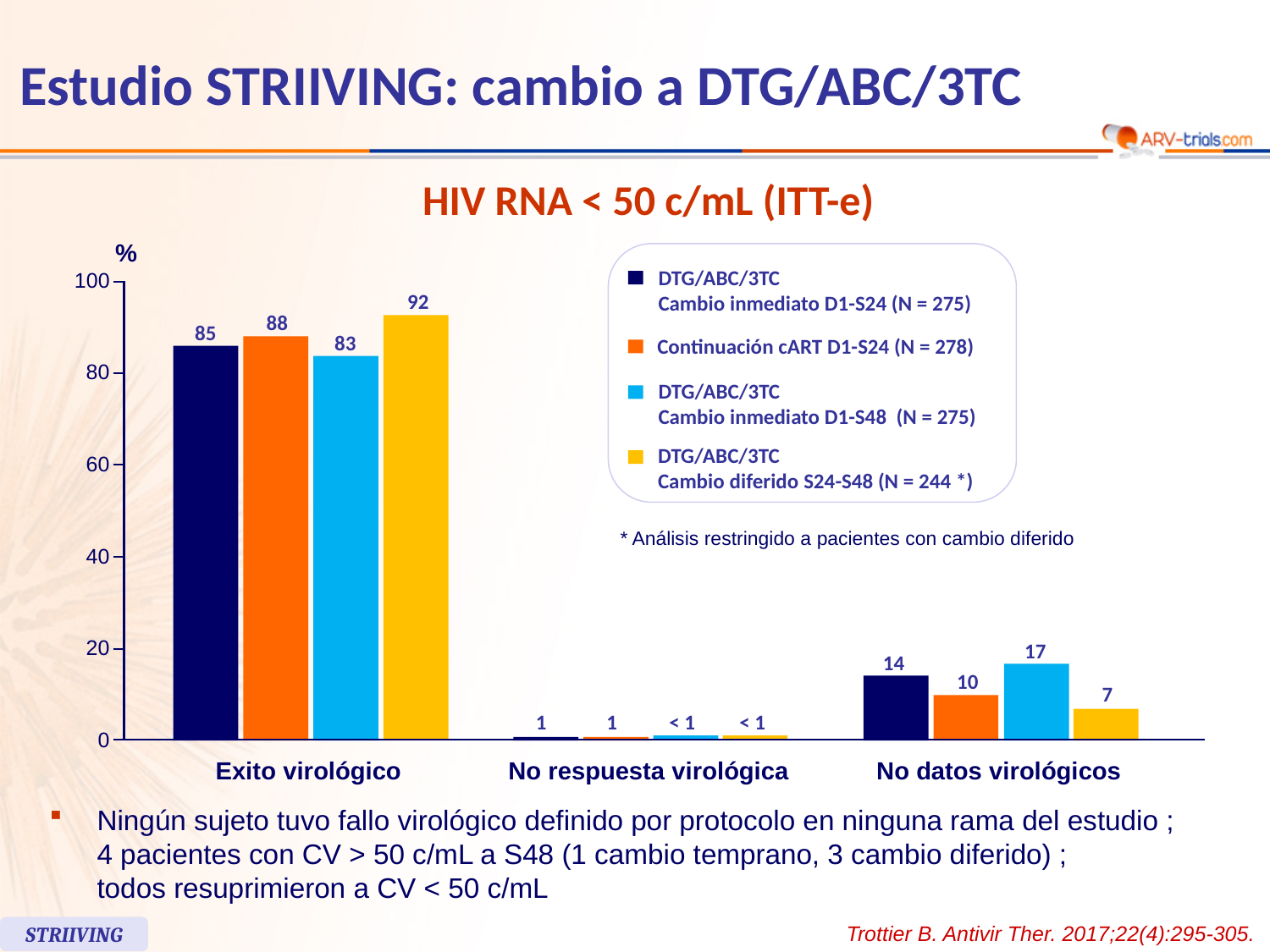

# Estudio STRIIVING: cambio a DTG/ABC/3TC
HIV RNA < 50 c/mL (ITT-e)
%
100
92
88

85
83

80
60
* Análisis restringido a pacientes con cambio diferido
40
20
17
14

10

7

1
1
< 1
< 1
0

DTG/ABC/3TC
Cambio inmediato D1-S24 (N = 275)

Continuación cART D1-S24 (N = 278)

DTG/ABC/3TC
Cambio inmediato D1-S48  (N = 275)

DTG/ABC/3TC
Cambio diferido S24-S48 (N = 244 *)

Exito virológico
No respuesta virológica
No datos virológicos
Ningún sujeto tuvo fallo virológico definido por protocolo en ninguna rama del estudio ;
4 pacientes con CV > 50 c/mL a S48 (1 cambio temprano, 3 cambio diferido) ;
todos resuprimieron a CV < 50 c/mL
Trottier B. Antivir Ther. 2017;22(4):295-305.
STRIIVING